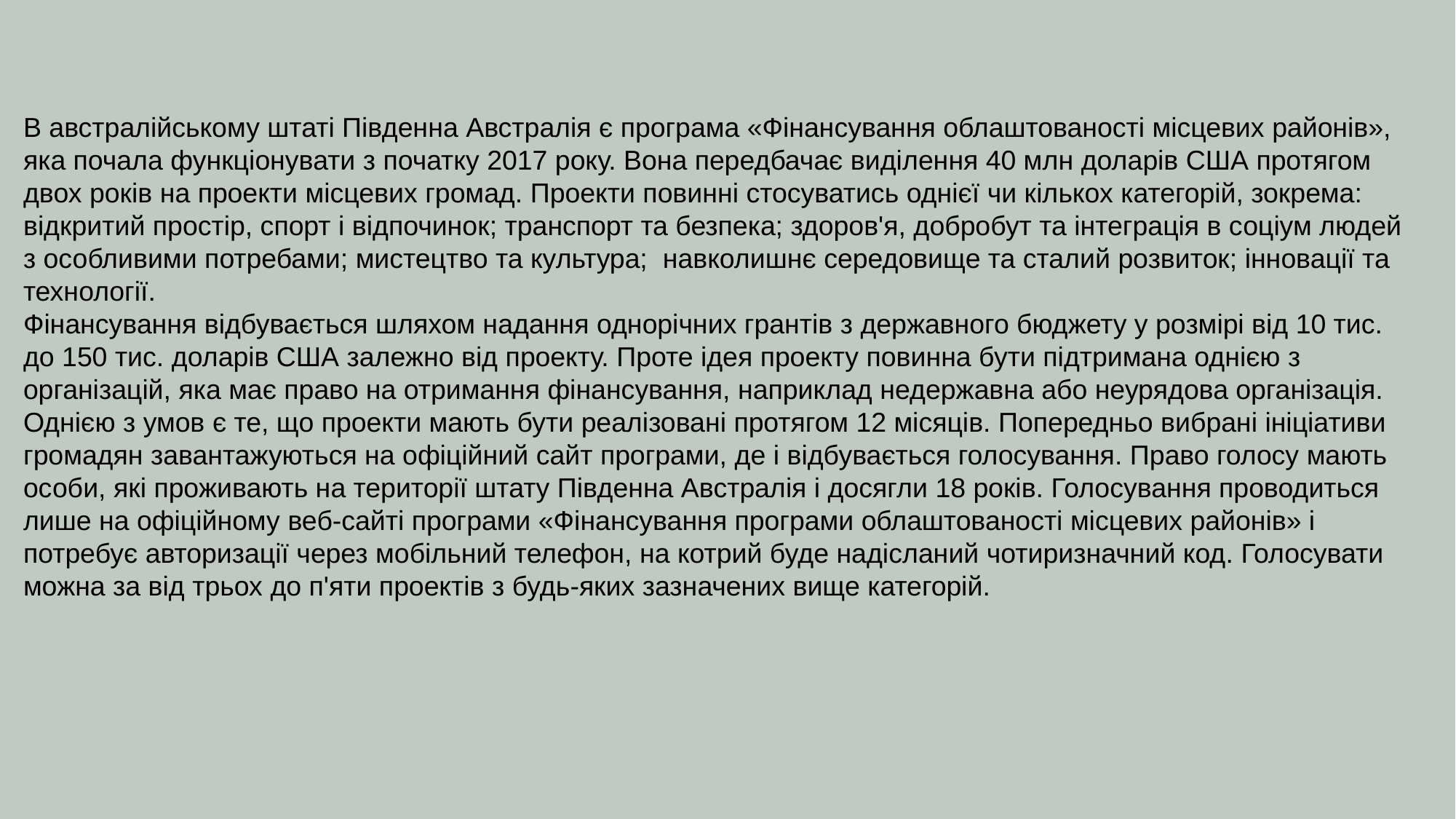

В австралійському штаті Південна Австралія є програма «Фінансування облаштованості місцевих районів», яка почала функціонувати з початку 2017 року. Вона передбачає виділення 40 млн доларів США протягом двох років на проекти місцевих громад. Проекти повинні стосуватись однієї чи кількох категорій, зокрема: відкритий простір, спорт і відпочинок; транспорт та безпека; здоров'я, добробут та інтеграція в соціум людей з особливими потребами; мистецтво та культура;  навколишнє середовище та сталий розвиток; інновації та технології.
Фінансування відбувається шляхом надання однорічних грантів з державного бюджету у розмірі від 10 тис. до 150 тис. доларів США залежно від проекту. Проте ідея проекту повинна бути підтримана однією з організацій, яка має право на отримання фінансування, наприклад недержавна або неурядова організація. Однією з умов є те, що проекти мають бути реалізовані протягом 12 місяців. Попередньо вибрані ініціативи громадян завантажуються на офіційний сайт програми, де і відбувається голосування. Право голосу мають особи, які проживають на території штату Південна Австралія і досягли 18 років. Голосування проводиться лише на офіційному веб-сайті програми «Фінансування програми облаштованості місцевих районів» і потребує авторизації через мобільний телефон, на котрий буде надісланий чотиризначний код. Голосувати можна за від трьох до п'яти проектів з будь-яких зазначених вище категорій.